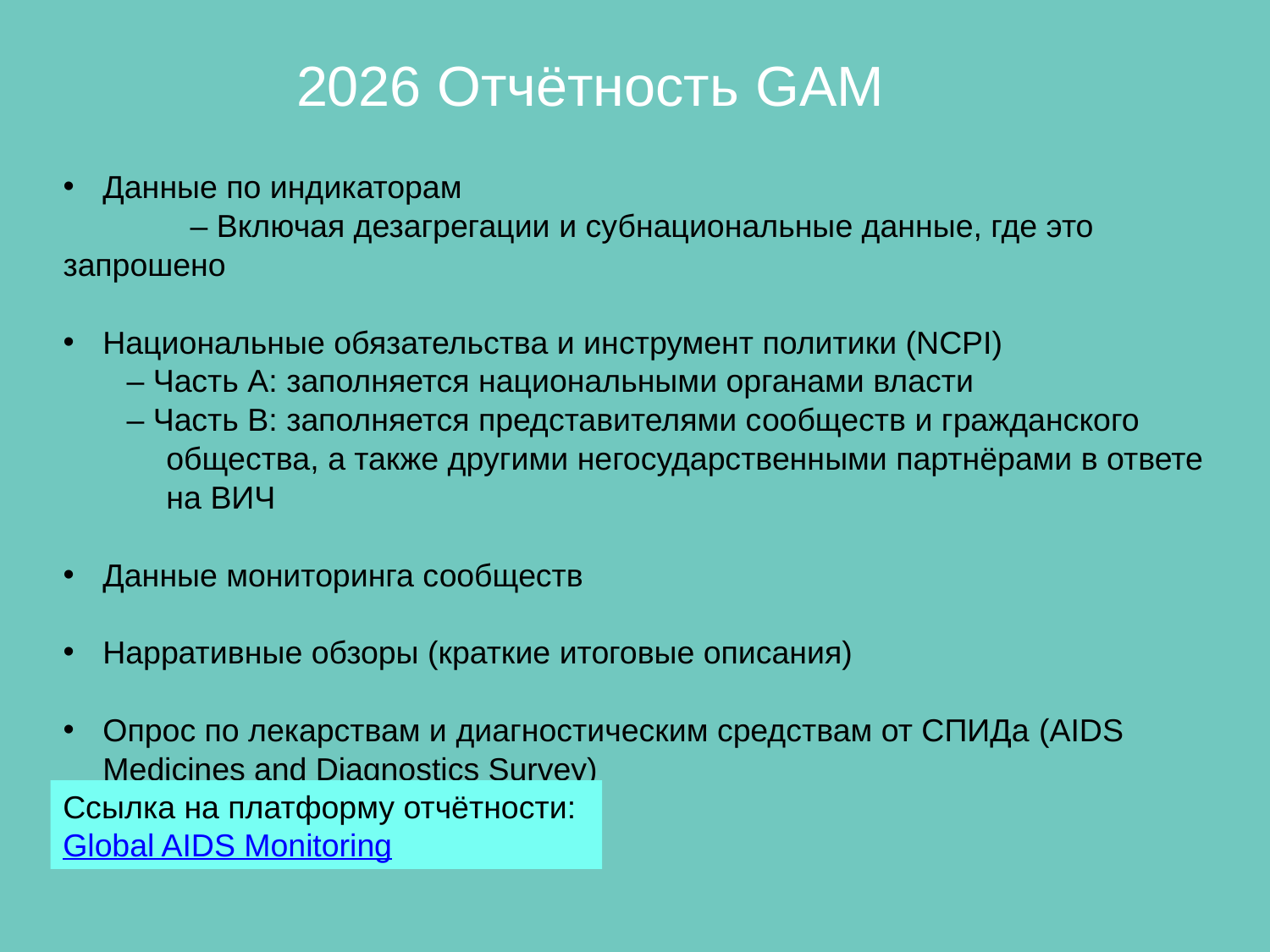

2026 Отчётность GAM
Данные по индикаторам
	– Включая дезагрегации и субнациональные данные, где это запрошено

Национальные обязательства и инструмент политики (NCPI)
– Часть A: заполняется национальными органами власти
– Часть B: заполняется представителями сообществ и гражданского общества, а также другими негосударственными партнёрами в ответе на ВИЧ

Данные мониторинга сообществ

Нарративные обзоры (краткие итоговые описания)

Опрос по лекарствам и диагностическим средствам от СПИДа (AIDS Medicines and Diagnostics Survey)
Ссылка на платформу отчётности: Global AIDS Monitoring